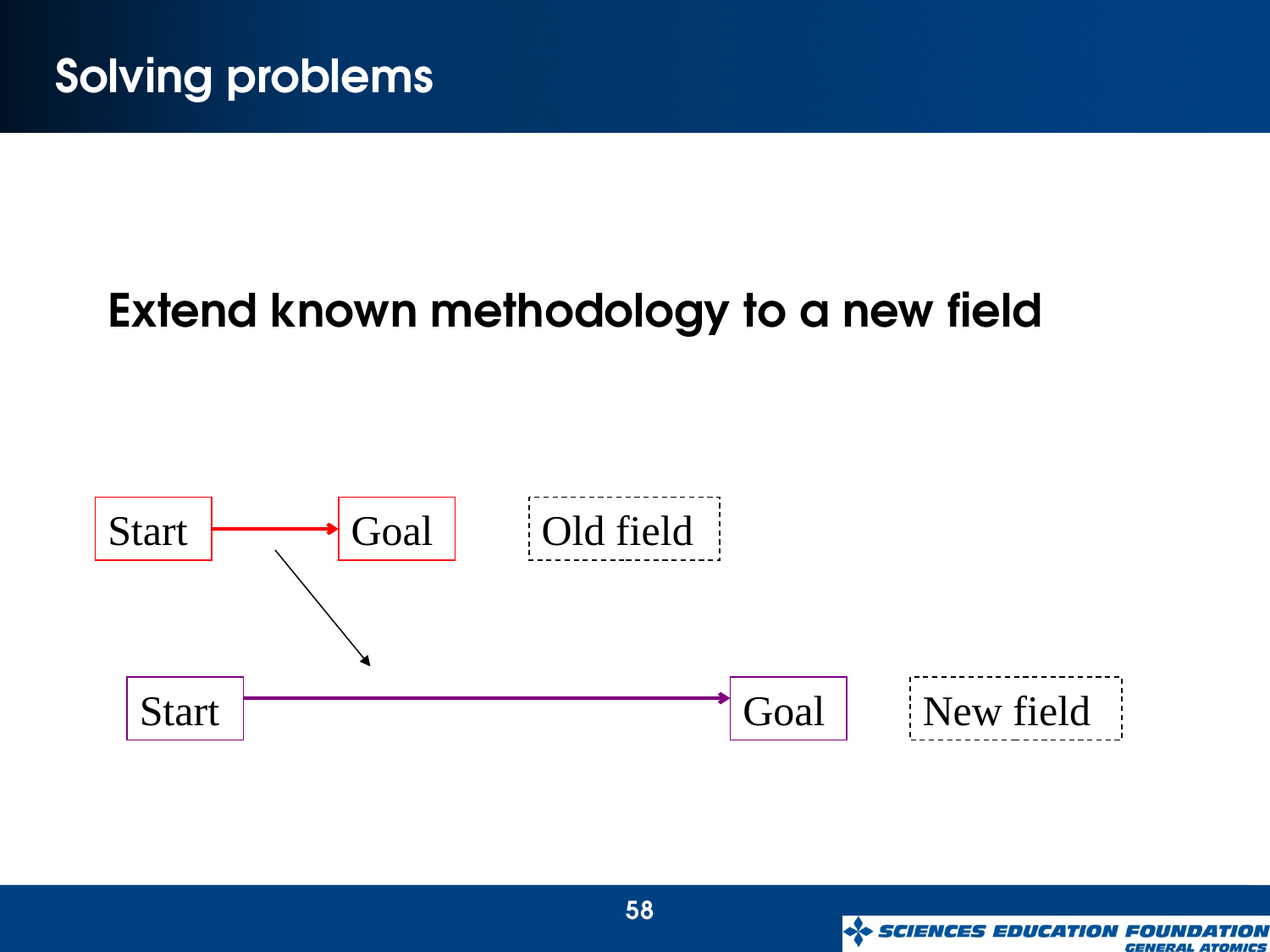

# Solving problems
Extend known methodology to a new field
Start
Goal
Old field

Start
Goal
New field

58